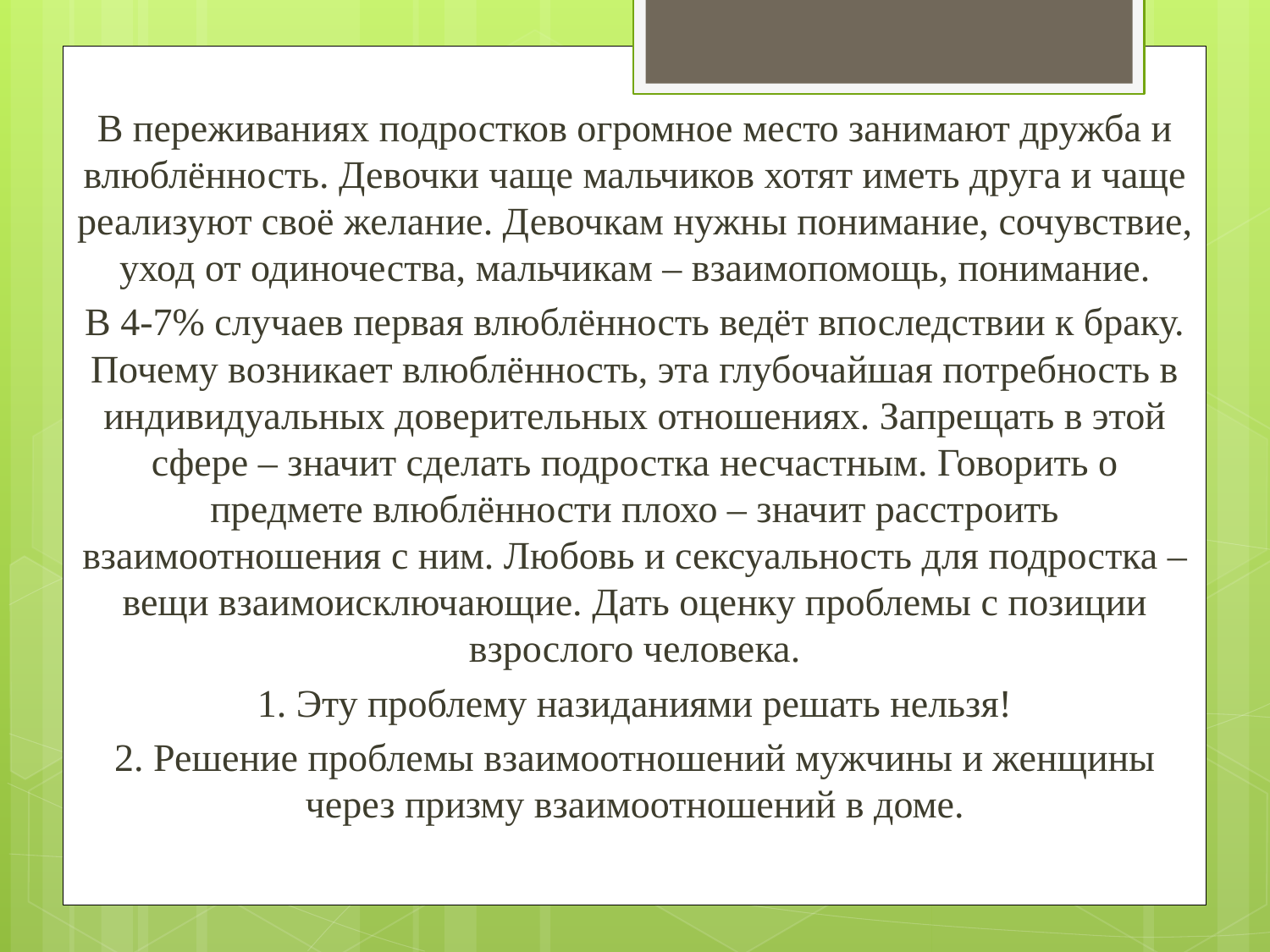

В переживаниях подростков огромное место занимают дружба и влюблённость. Девочки чаще мальчиков хотят иметь друга и чаще реализуют своё желание. Девочкам нужны понимание, сочувствие, уход от одиночества, мальчикам – взаимопомощь, понимание.
	В 4-7% случаев первая влюблённость ведёт впоследствии к браку. Почему возникает влюблённость, эта глубочайшая потребность в индивидуальных доверительных отношениях. Запрещать в этой сфере – значит сделать подростка несчастным. Говорить о предмете влюблённости плохо – значит расстроить взаимоотношения с ним. Любовь и сексуальность для подростка – вещи взаимоисключающие. Дать оценку проблемы с позиции взрослого человека.
1. Эту проблему назиданиями решать нельзя!
2. Решение проблемы взаимоотношений мужчины и женщины через призму взаимоотношений в доме.